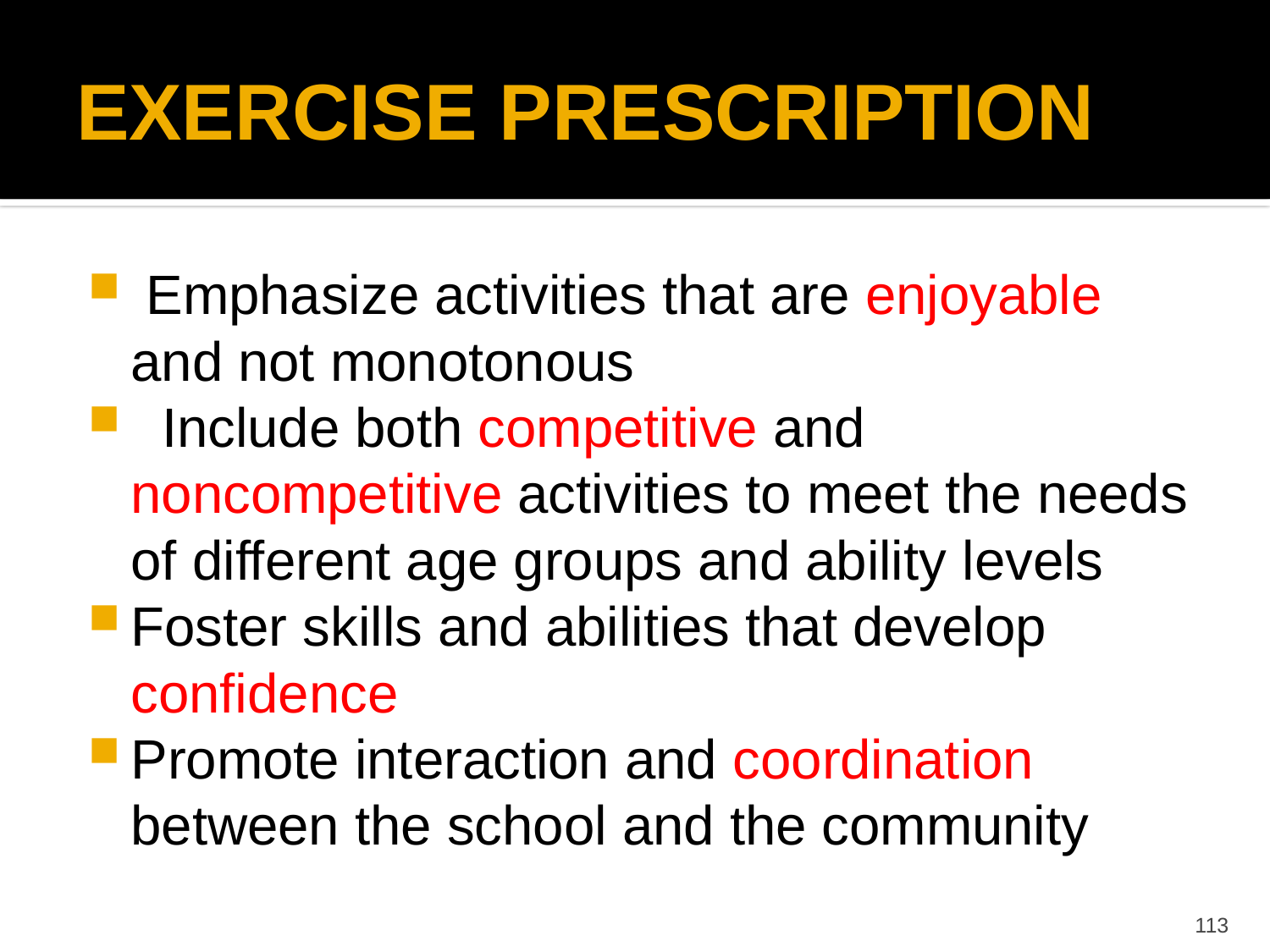

# EXERCISE PRESCRIPTION
 Emphasize activities that are enjoyable and not monotonous
  Include both competitive and noncompetitive activities to meet the needs of different age groups and ability levels
Foster skills and abilities that develop conﬁdence
Promote interaction and coordination between the school and the community
113